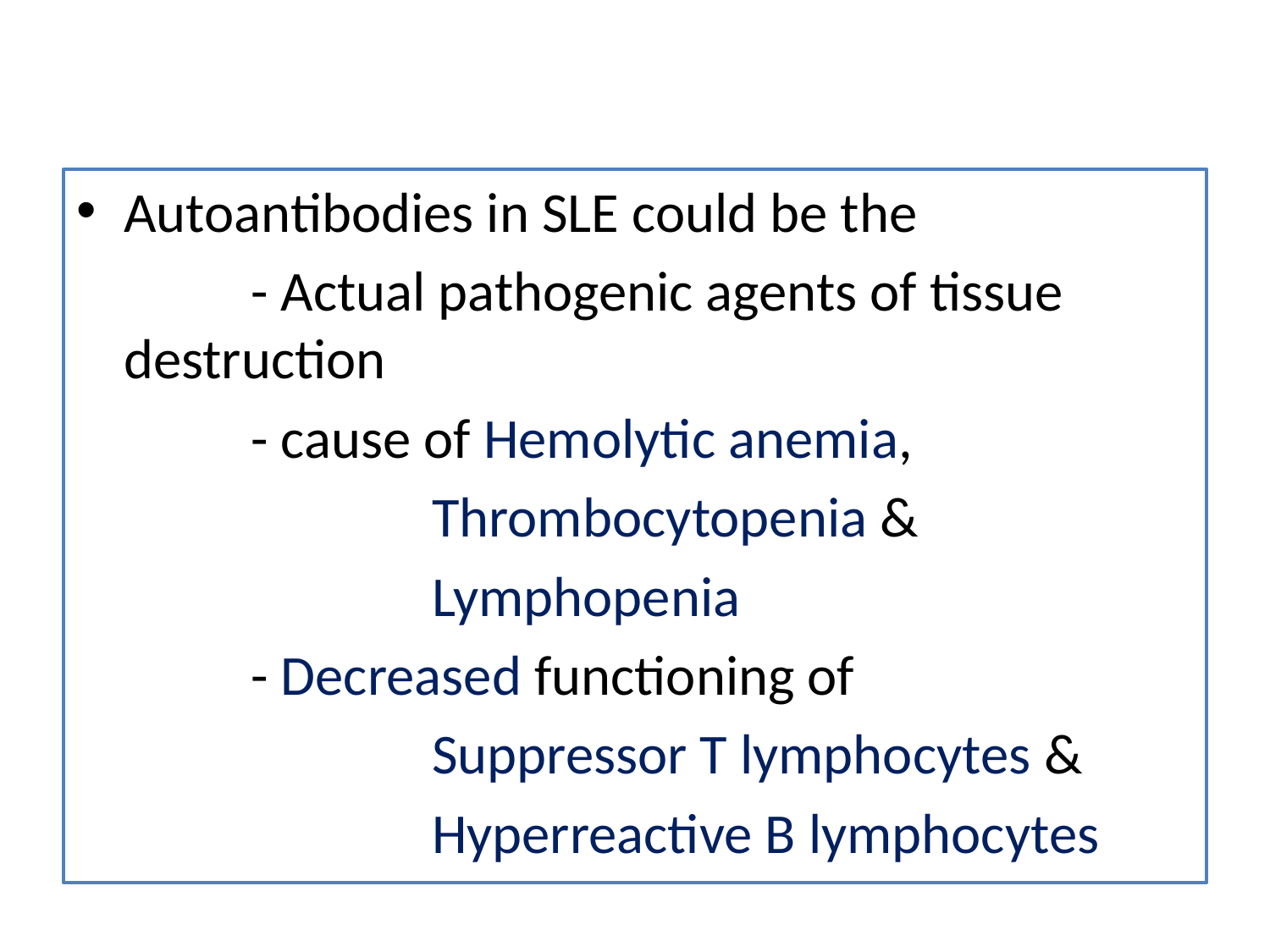

Autoantibodies in SLE could be the
		- Actual pathogenic agents of tissue destruction
		- cause of Hemolytic anemia,
                            Thrombocytopenia &
                            Lymphopenia
		- Decreased functioning of
                            Suppressor T lymphocytes &
                            Hyperreactive B lymphocytes